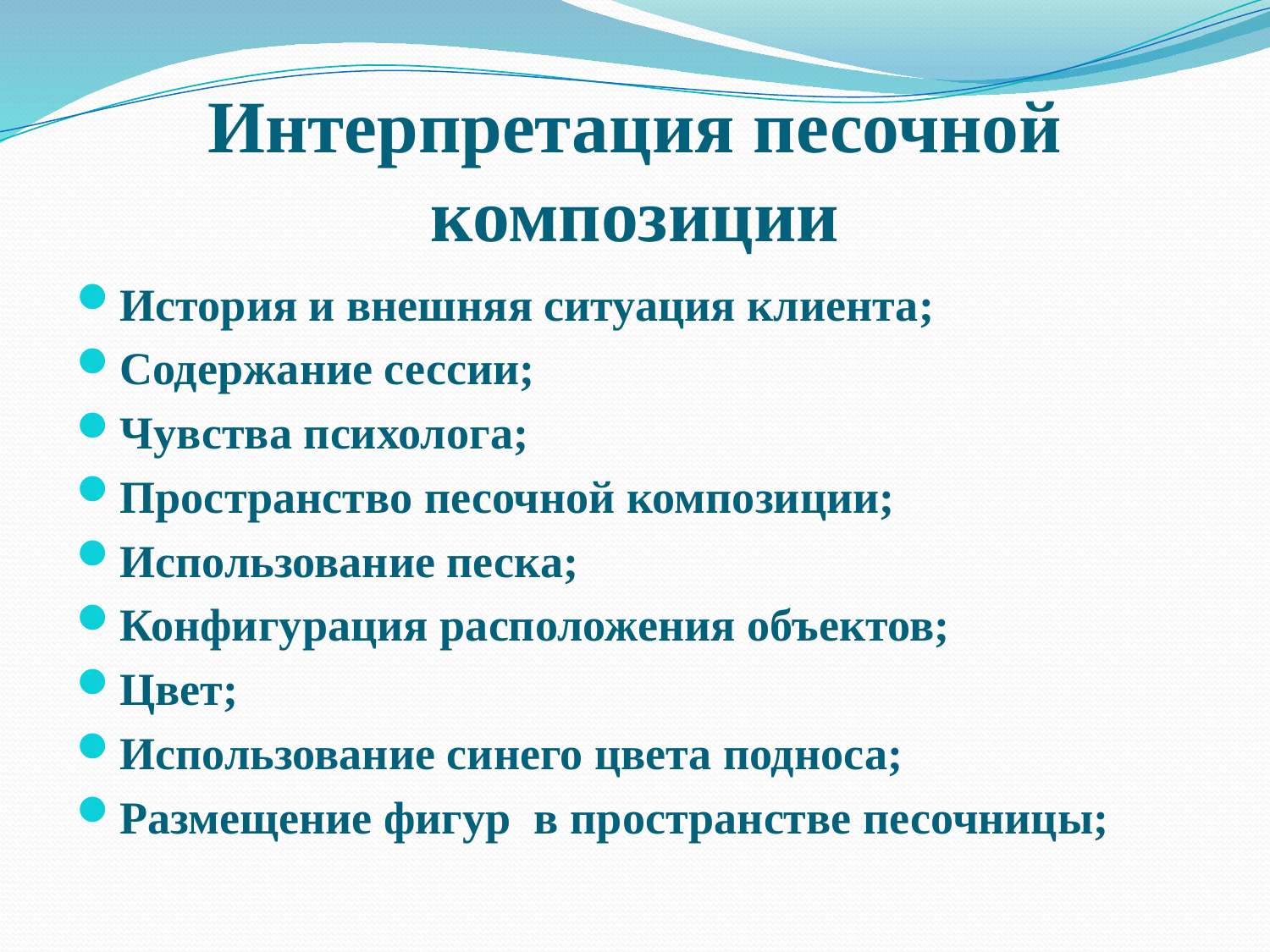

# Интерпретация песочной композиции
История и внешняя ситуация клиента;
Содержание сессии;
Чувства психолога;
Пространство песочной композиции;
Использование песка;
Конфигурация расположения объектов;
Цвет;
Использование синего цвета подноса;
Размещение фигур  в пространстве песочницы;